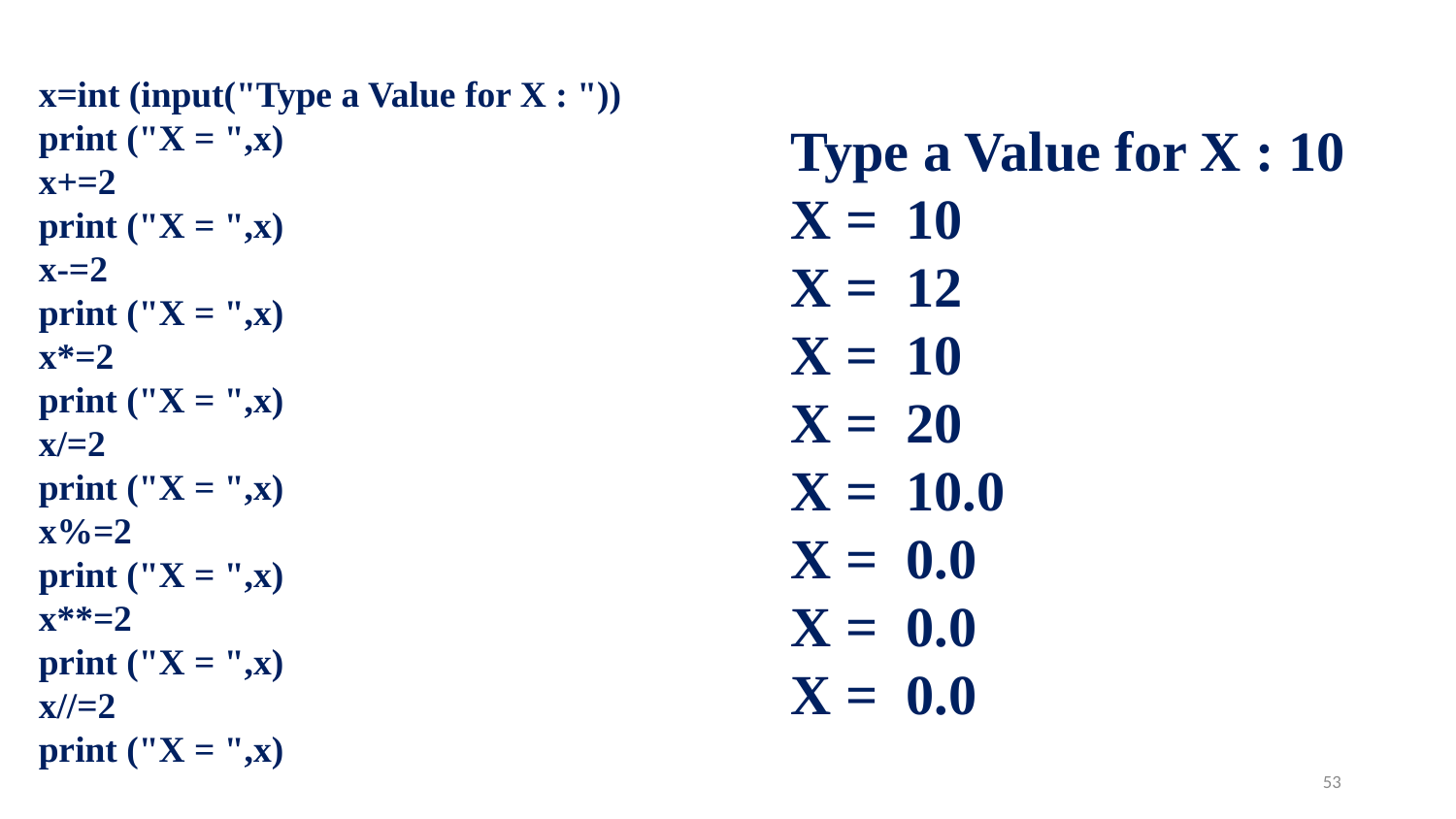

x=int (input("Type a Value for X : "))
print ("X = ",x)
x+=2
print ("X = ",x)
x-=2
print ("X = ",x)
x*=2
print ("X = ",x)
x/=2
print ("X = ",x)
x%=2
print ("X = ",x)
x**=2
print ("X = ",x)
x//=2
print ("X = ",x)
Type a Value for X : 10
X =  10
X =  12
X =  10
X =  20
X =  10.0
X =  0.0
X =  0.0
X =  0.0
53